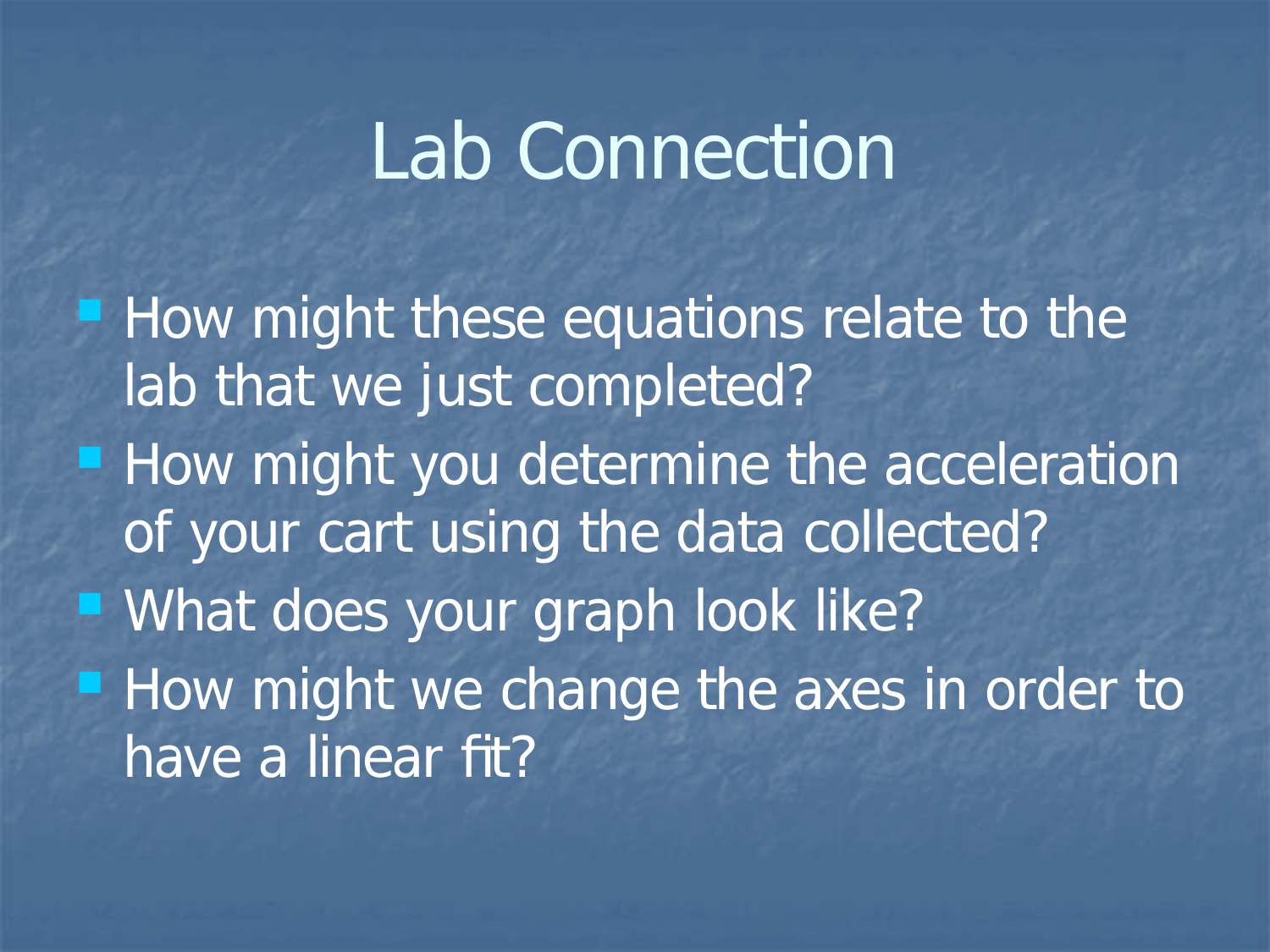

# Lab Connection
How might these equations relate to the lab that we just completed?
How might you determine the acceleration of your cart using the data collected?
What does your graph look like?
How might we change the axes in order to have a linear fit?